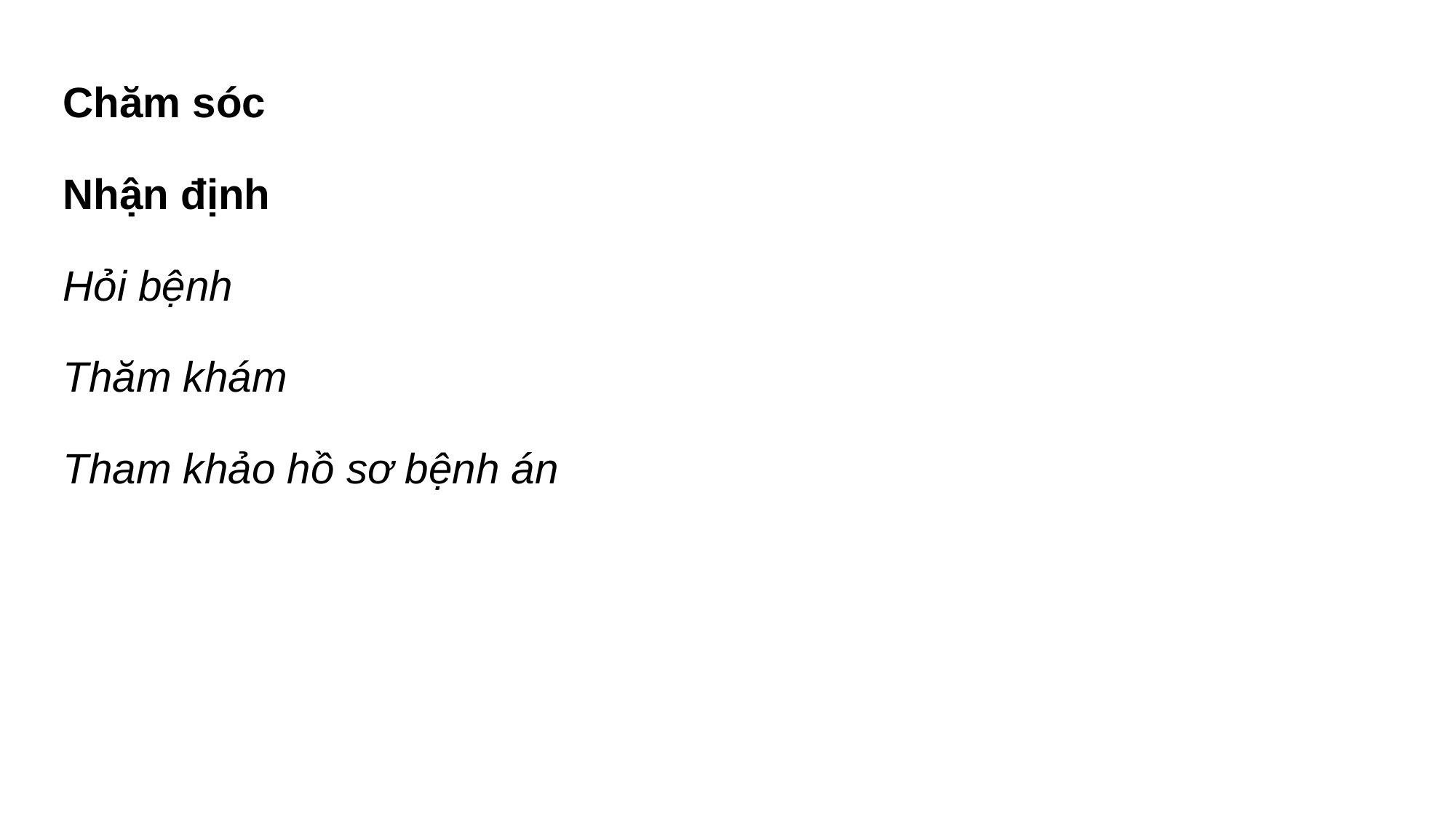

Chăm sóc
Nhận định
Hỏi bệnh
Thăm khám
Tham khảo hồ sơ bệnh án